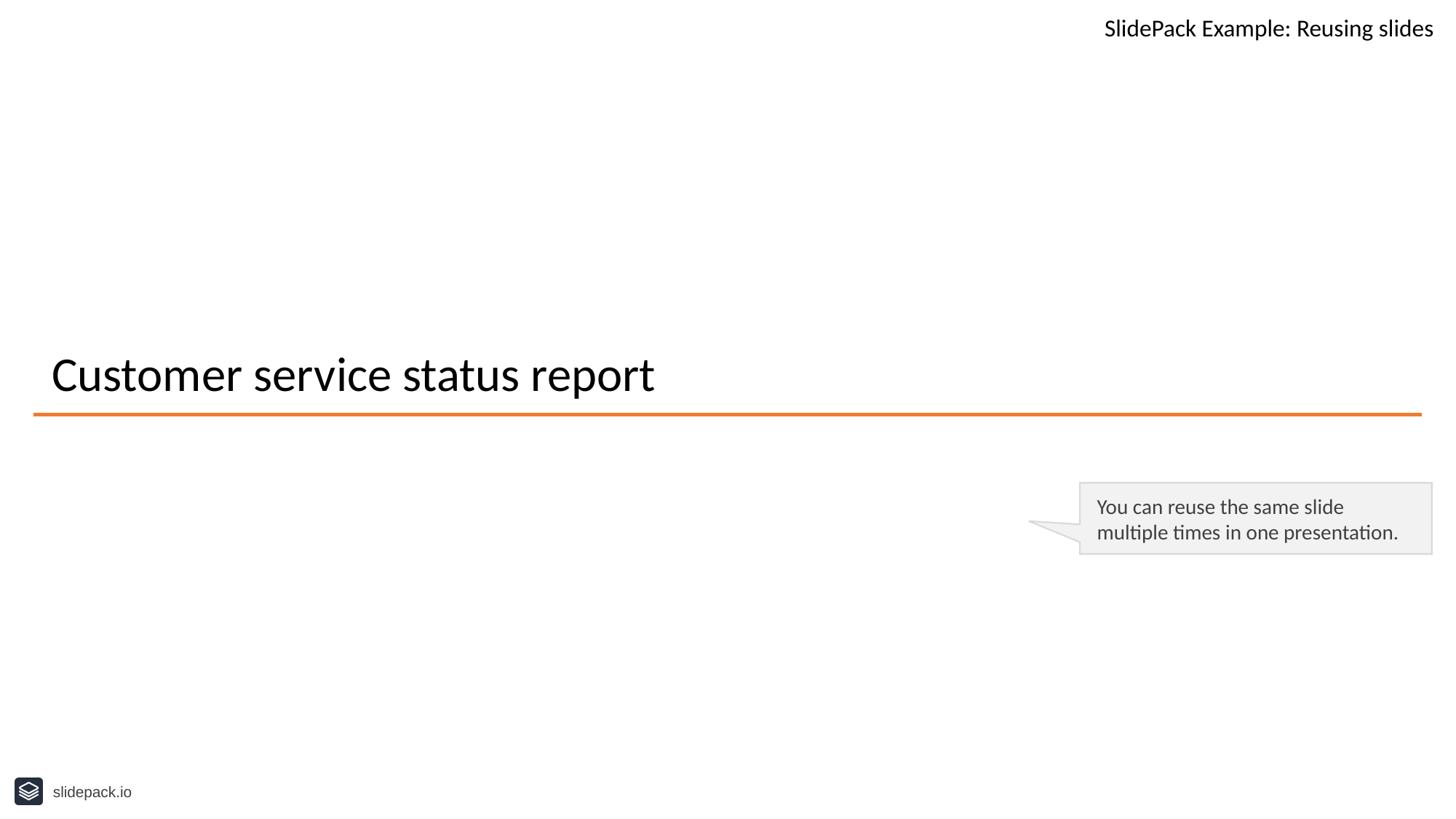

SlidePack Example: Reusing slides
Customer service status report
You can reuse the same slide multiple times in one presentation.